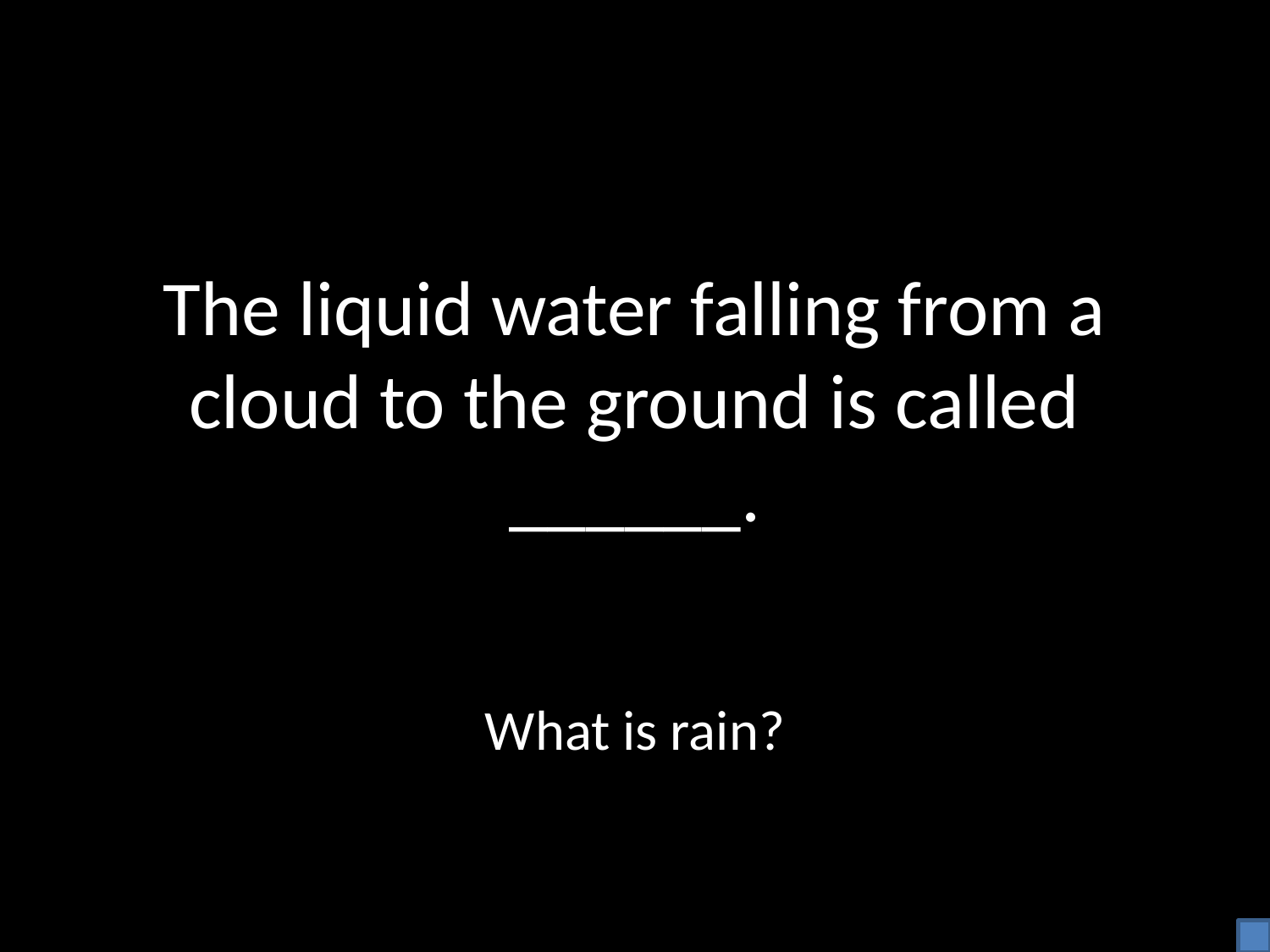

# The liquid water falling from a cloud to the ground is called ______.
What is rain?